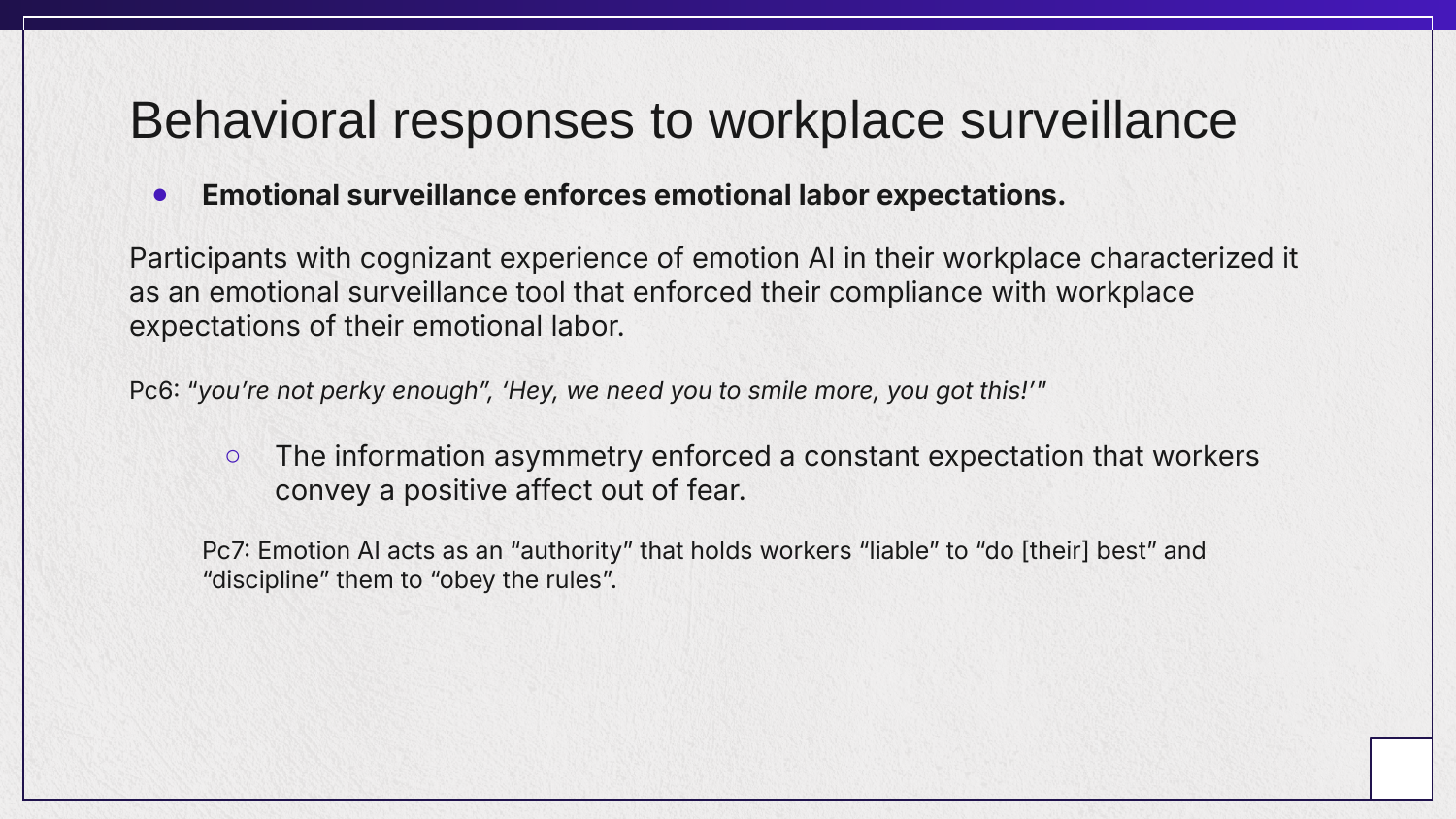

# Behavioral responses to workplace surveillance
Emotional surveillance enforces emotional labor expectations.

Participants with cognizant experience of emotion AI in their workplace characterized it as an emotional surveillance tool that enforced their compliance with workplace expectations of their emotional labor.

Pc6: “you’re not perky enough”, ‘Hey, we need you to smile more, you got this!’”

The information asymmetry enforced a constant expectation that workers convey a positive affect out of fear.

Pc7: Emotion AI acts as an “authority” that holds workers “liable” to “do [their] best” and “discipline” them to “obey the rules”.